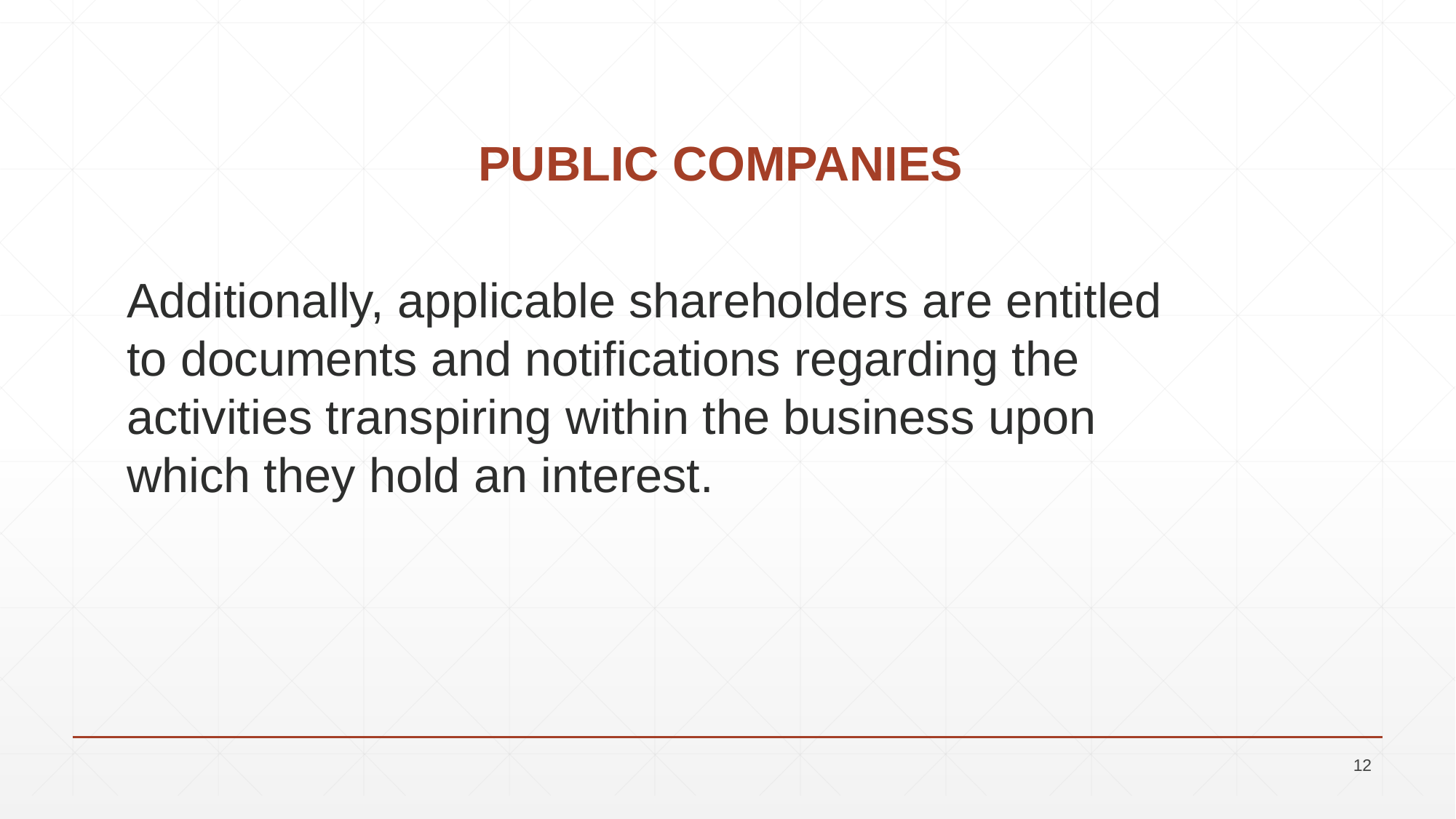

# PUBLIC COMPANIES

Additionally, applicable shareholders are entitled to documents and notifications regarding the activities transpiring within the business upon which they hold an interest.

12